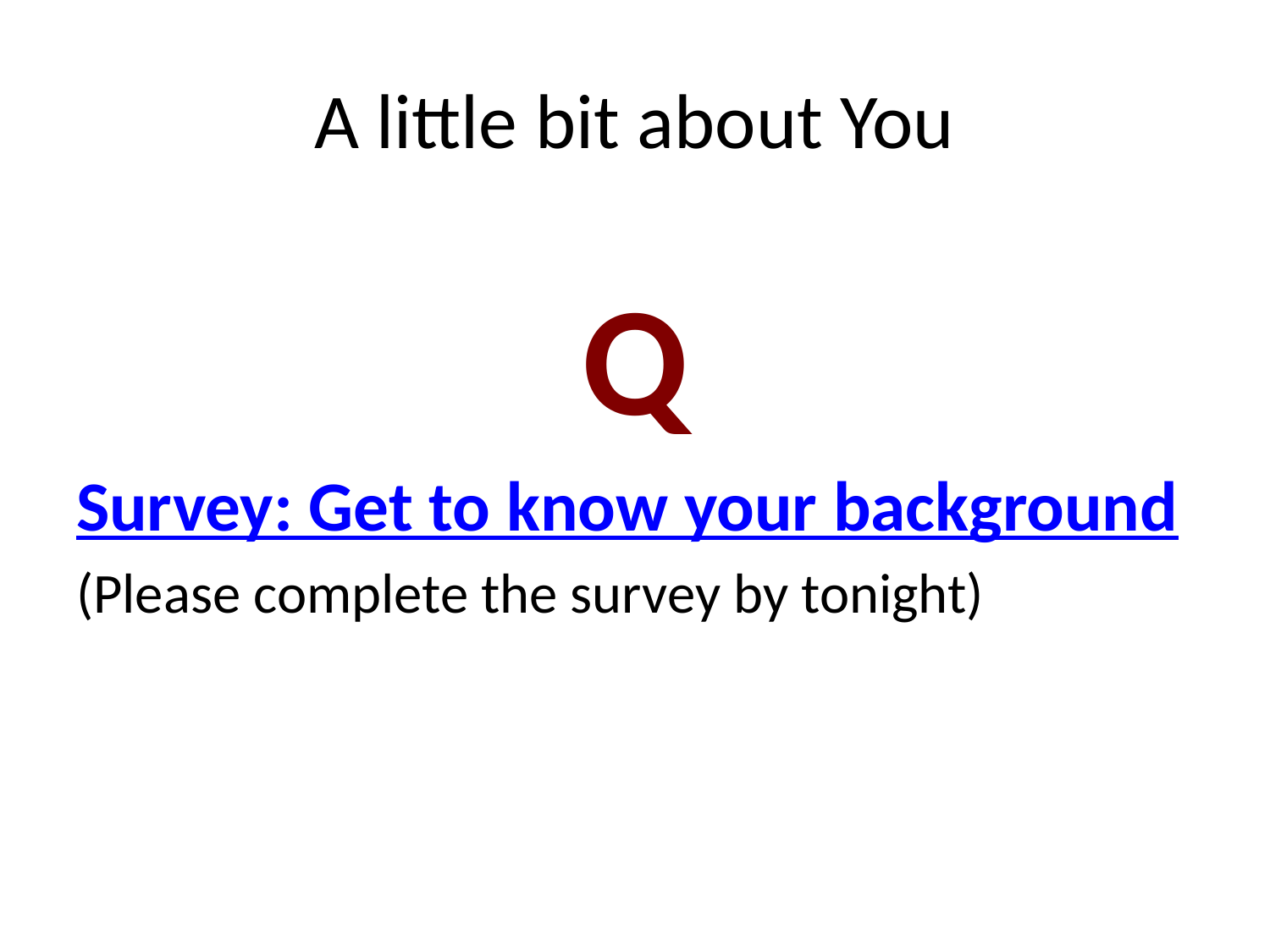

# A little bit about You
Q
Survey: Get to know your background
(Please complete the survey by tonight)